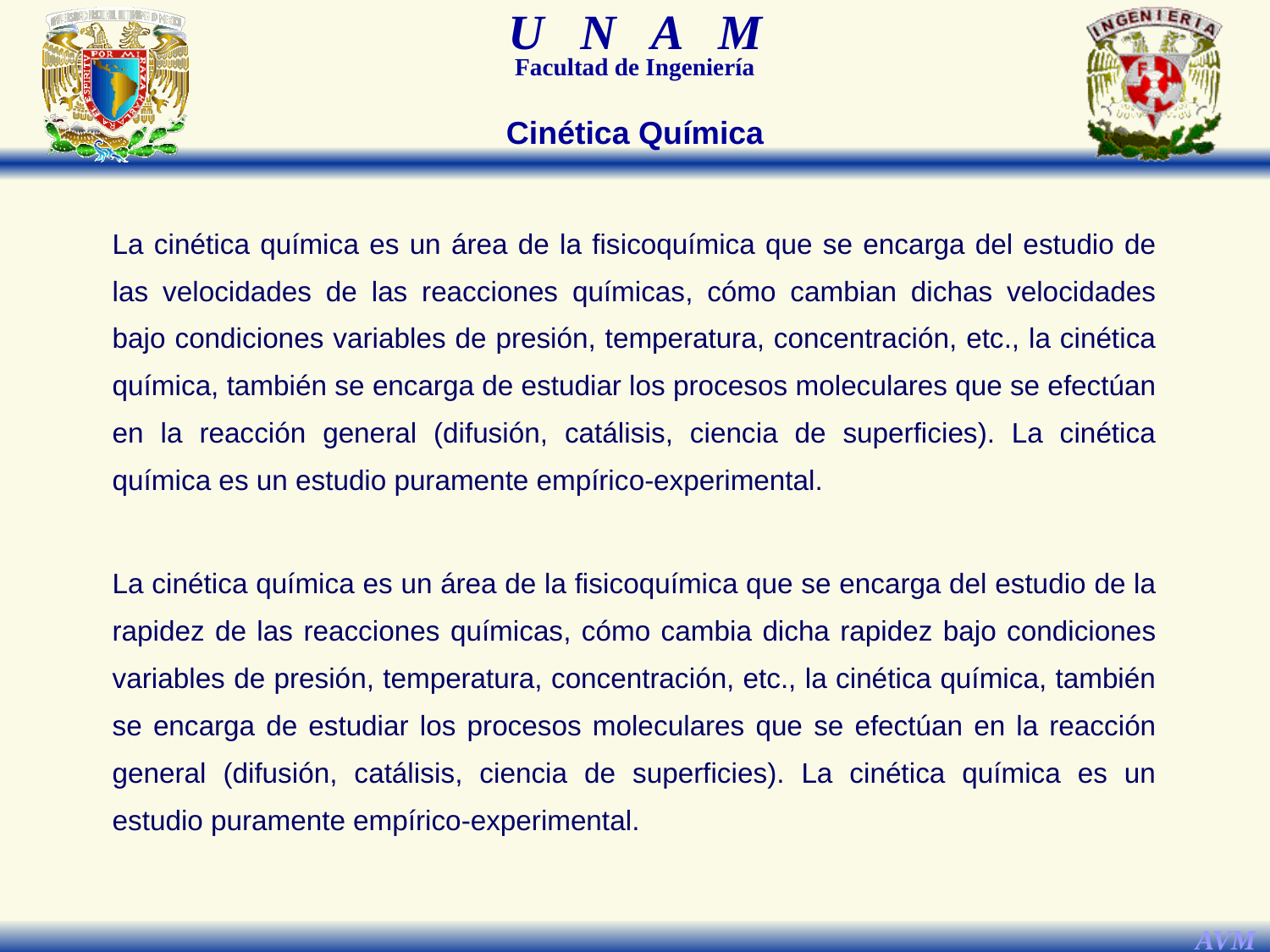

Cinética Química
La cinética química es un área de la fisicoquímica que se encarga del estudio de las velocidades de las reacciones químicas, cómo cambian dichas velocidades bajo condiciones variables de presión, temperatura, concentración, etc., la cinética química, también se encarga de estudiar los procesos moleculares que se efectúan en la reacción general (difusión, catálisis, ciencia de superficies). La cinética química es un estudio puramente empírico-experimental.
La cinética química es un área de la fisicoquímica que se encarga del estudio de la rapidez de las reacciones químicas, cómo cambia dicha rapidez bajo condiciones variables de presión, temperatura, concentración, etc., la cinética química, también se encarga de estudiar los procesos moleculares que se efectúan en la reacción general (difusión, catálisis, ciencia de superficies). La cinética química es un estudio puramente empírico-experimental.